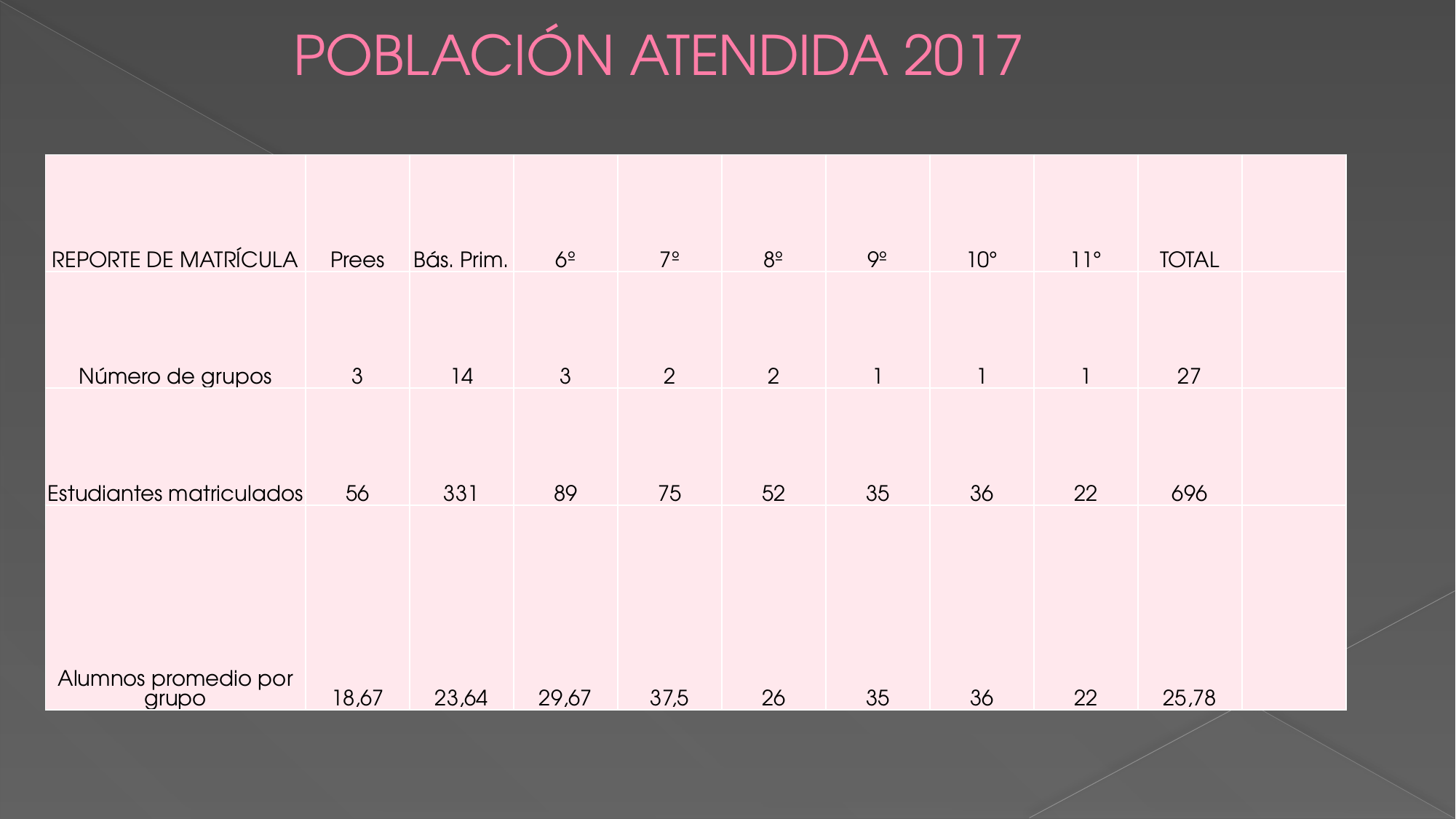

# POBLACIÓN ATENDIDA 2017
| REPORTE DE MATRÍCULA | Prees | Bás. Prim. | 6º | 7º | 8º | 9º | 10° | 11° | TOTAL |  |
| --- | --- | --- | --- | --- | --- | --- | --- | --- | --- | --- |
| Número de grupos | 3 | 14 | 3 | 2 | 2 | 1 | 1 | 1 | 27 |  |
| Estudiantes matriculados | 56 | 331 | 89 | 75 | 52 | 35 | 36 | 22 | 696 |  |
| Alumnos promedio por grupo | 18,67 | 23,64 | 29,67 | 37,5 | 26 | 35 | 36 | 22 | 25,78 |  |